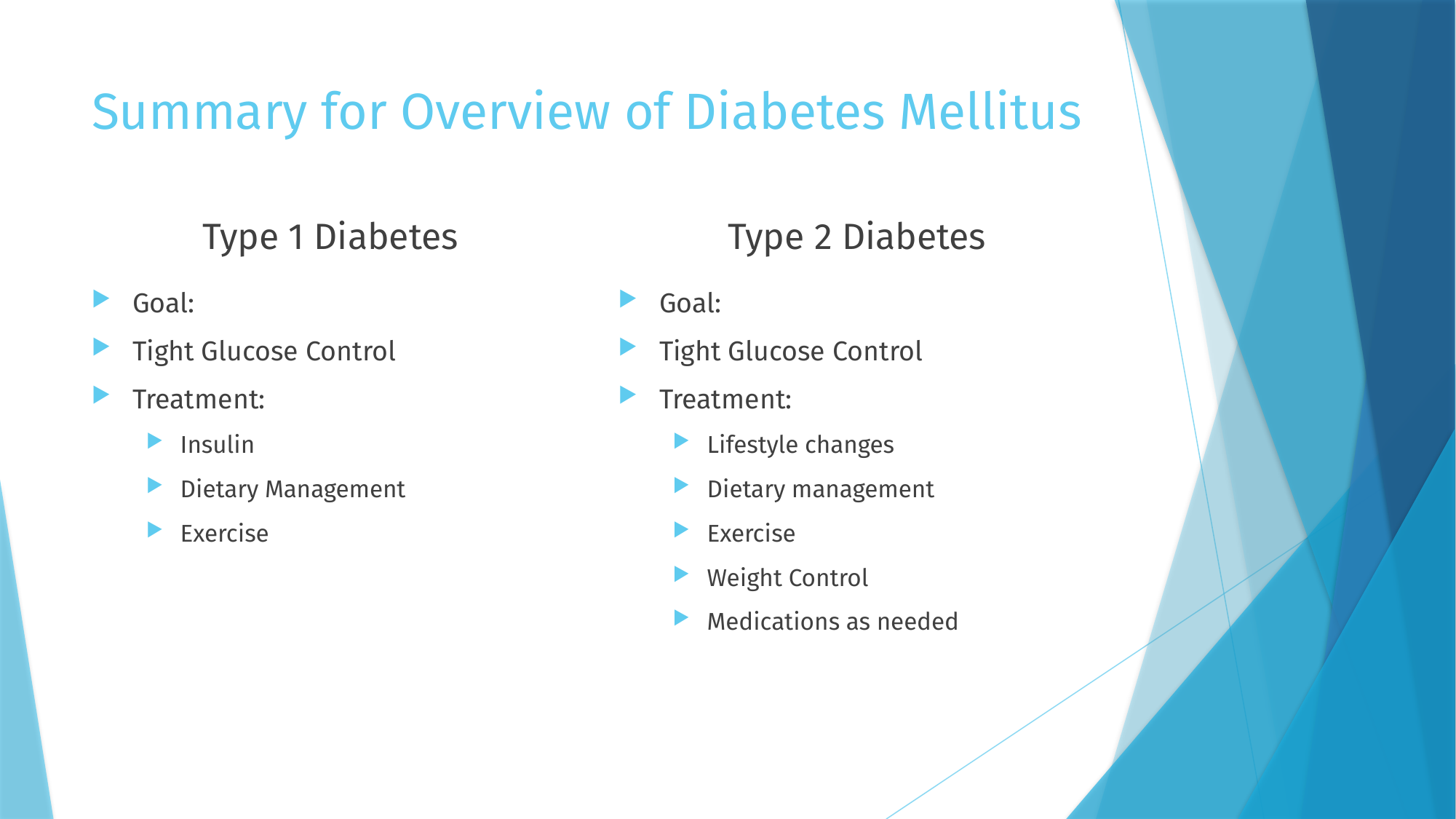

# Summary for Overview of Diabetes Mellitus
Type 2 Diabetes
Type 1 Diabetes
Goal:
Tight Glucose Control
Treatment:
Insulin
Dietary Management
Exercise
Goal:
Tight Glucose Control
Treatment:
Lifestyle changes
Dietary management
Exercise
Weight Control
Medications as needed